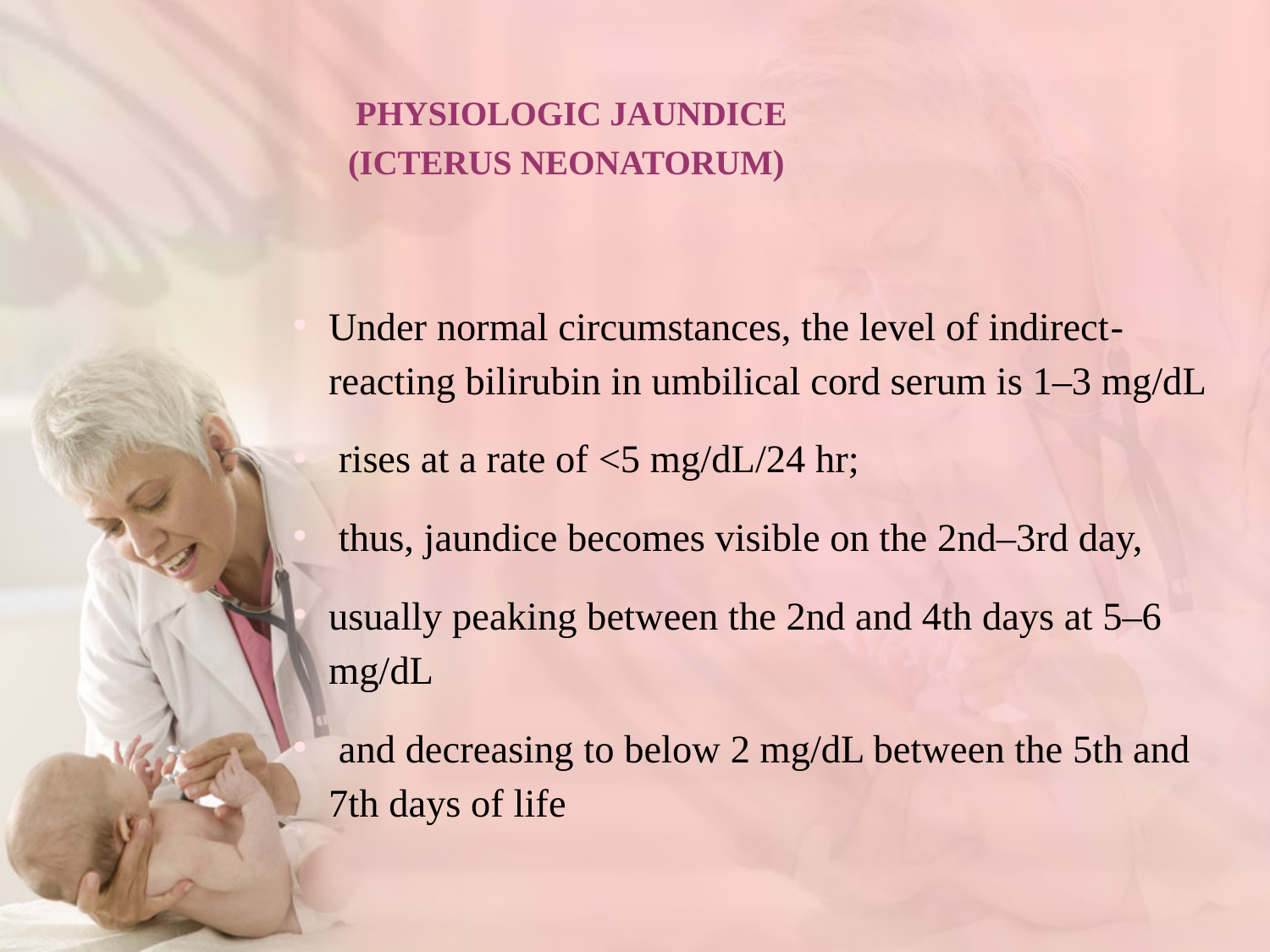

# PHYSIOLOGIC JAUNDICE (ICTERUS NEONATORUM)

Under normal circumstances, the level of indirect-reacting bilirubin in umbilical cord serum is 1–3 mg/dL
 rises at a rate of <5 mg/dL/24 hr;
 thus, jaundice becomes visible on the 2nd–3rd day,
usually peaking between the 2nd and 4th days at 5–6 mg/dL
 and decreasing to below 2 mg/dL between the 5th and 7th days of life